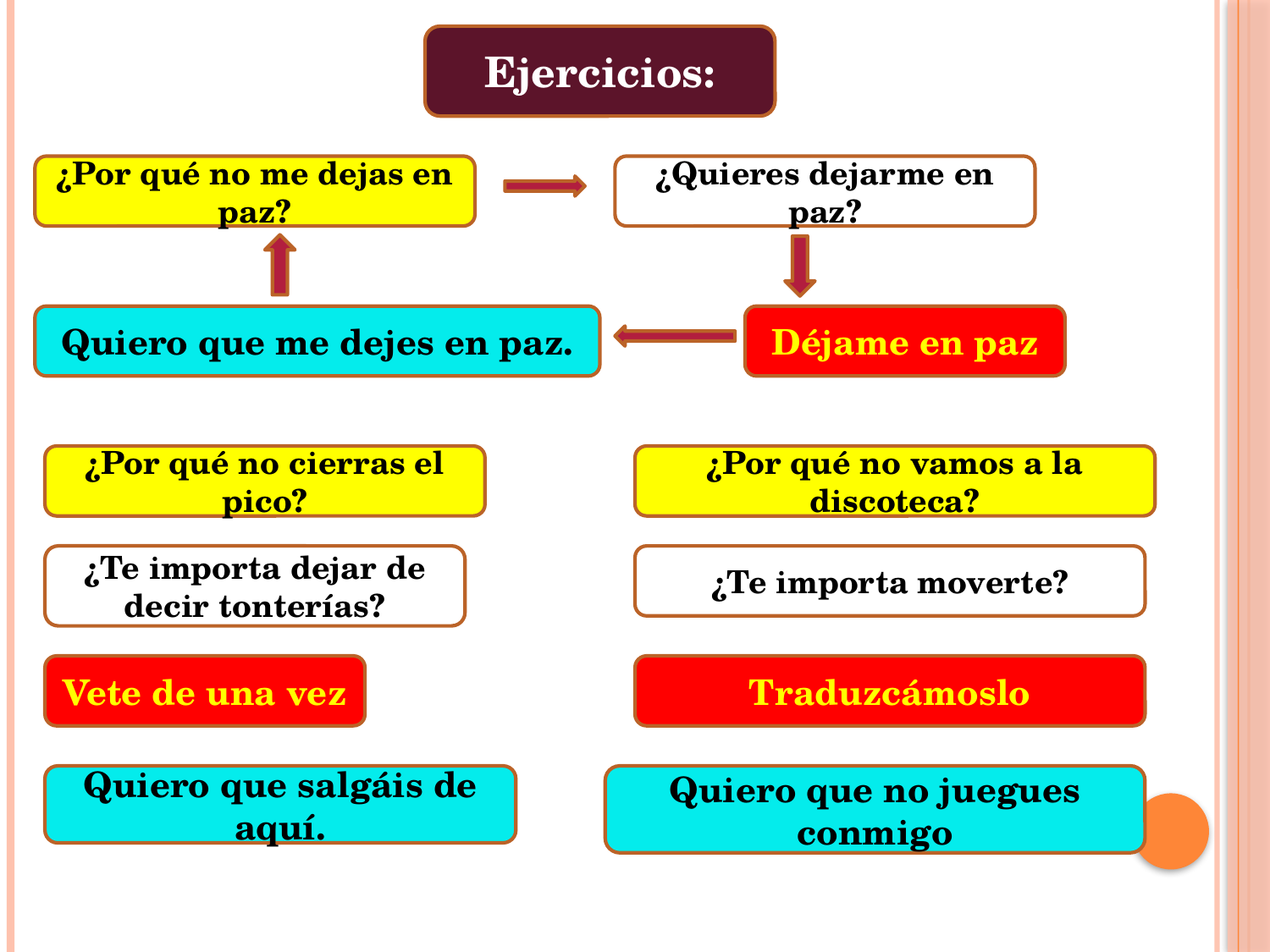

Ejercicios:
¿Por qué no me dejas en paz?
¿Quieres dejarme en paz?

Quiero que me dejes en paz.
Déjame en paz

¿Por qué no cierras el pico?
¿Por qué no vamos a la discoteca?
¿Te importa dejar de decir tonterías?
¿Te importa moverte?
Vete de una vez
Traduzcámoslo
Quiero que salgáis de aquí.
Quiero que no juegues conmigo